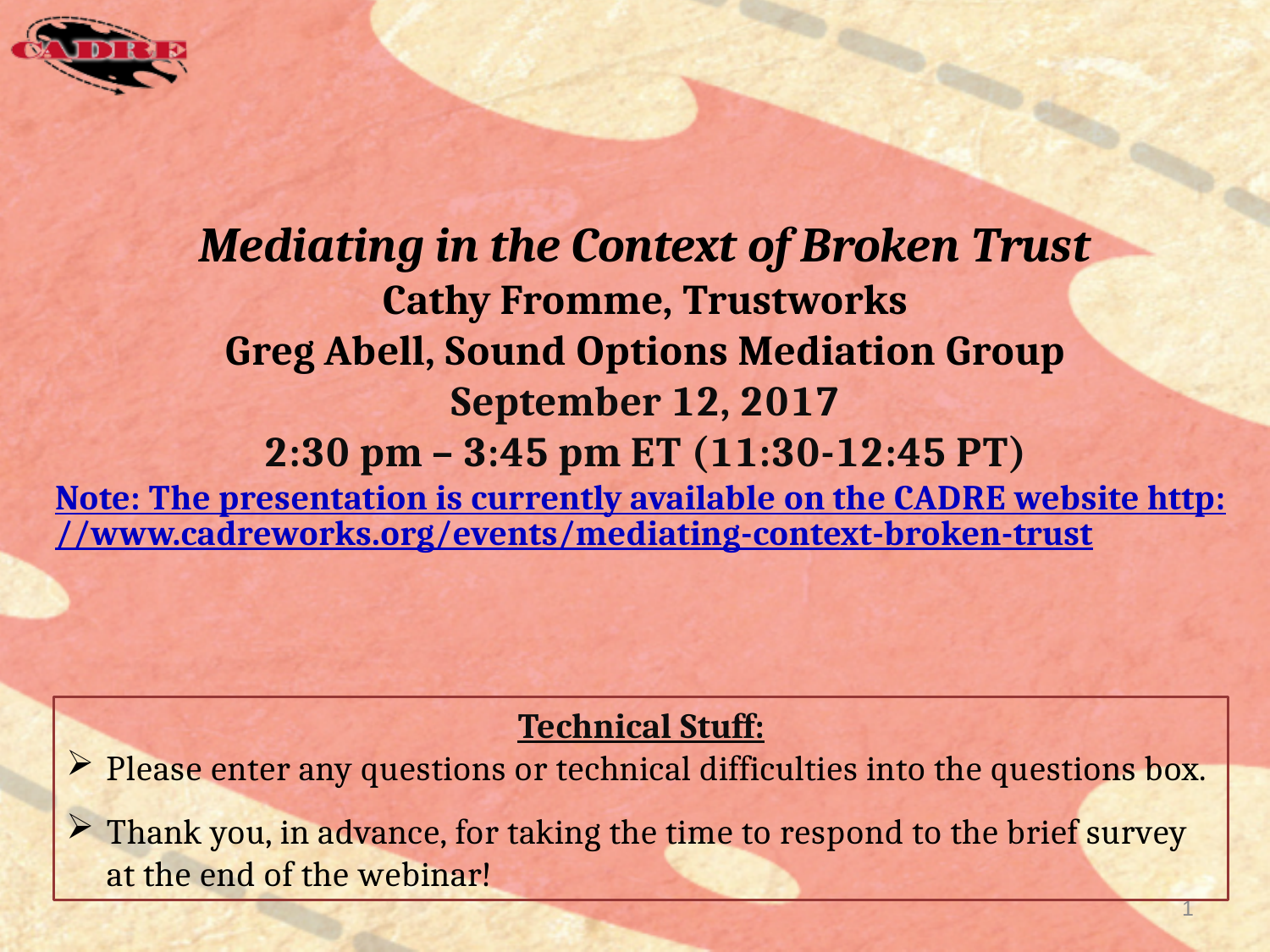

# Mediating in the Context of Broken Trust Cathy Fromme, Trustworks Greg Abell, Sound Options Mediation Group September 12, 2017 2:30 pm – 3:45 pm ET (11:30-12:45 PT) Note: The presentation is currently available on the CADRE website http://www.cadreworks.org/events/mediating-context-broken-trust
Technical Stuff:
Please enter any questions or technical difficulties into the questions box.

Thank you, in advance, for taking the time to respond to the brief survey at the end of the webinar!
1